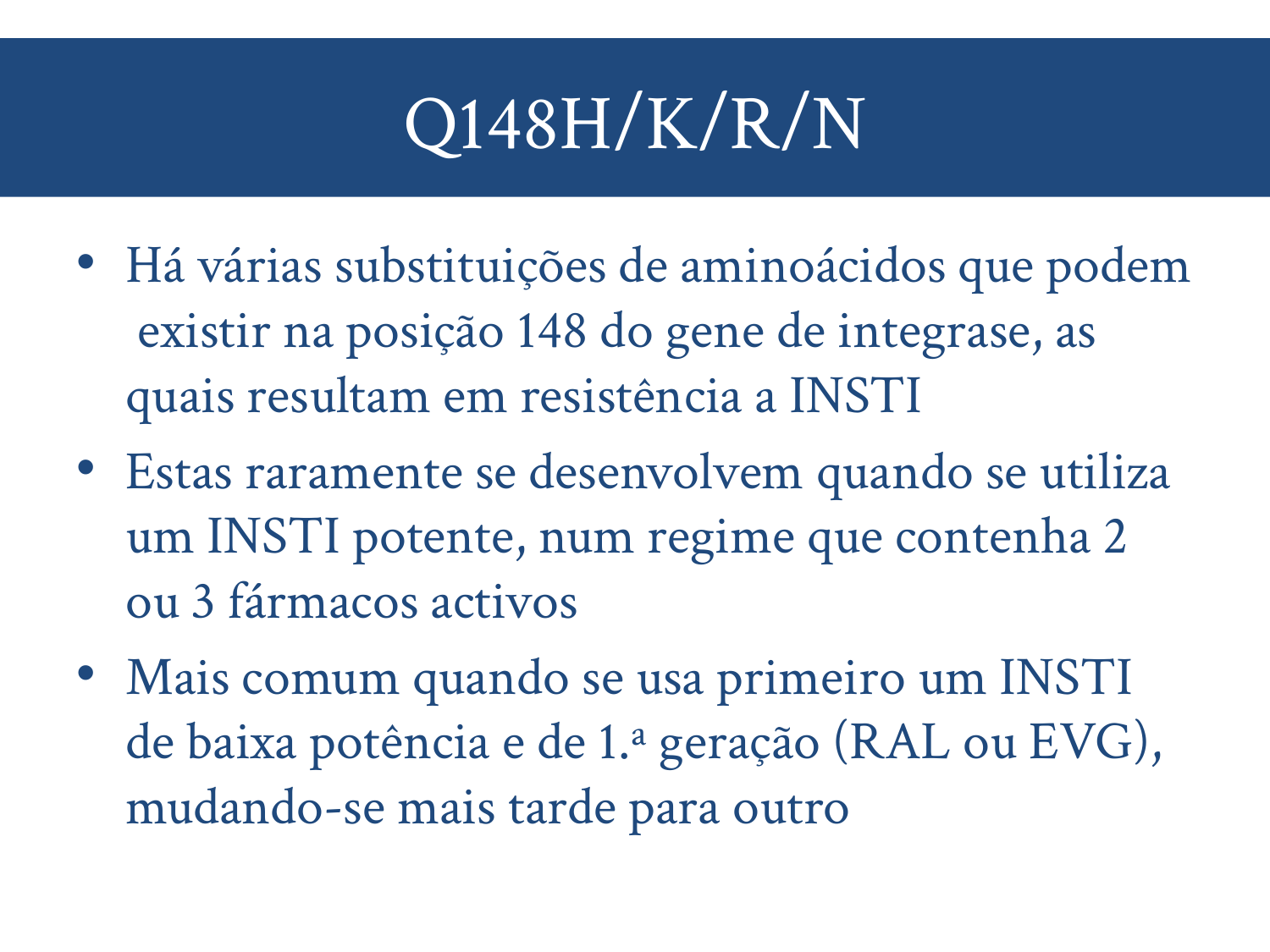

# Q148H/K/R/N
Há várias substituições de aminoácidos que podem  existir na posição 148 do gene de integrase, as quais resultam em resistência a INSTI
Estas raramente se desenvolvem quando se utiliza um INSTI potente, num regime que contenha 2 ou 3 fármacos activos
Mais comum quando se usa primeiro um INSTI de baixa potência e de 1.ª geração (RAL ou EVG), mudando-se mais tarde para outro